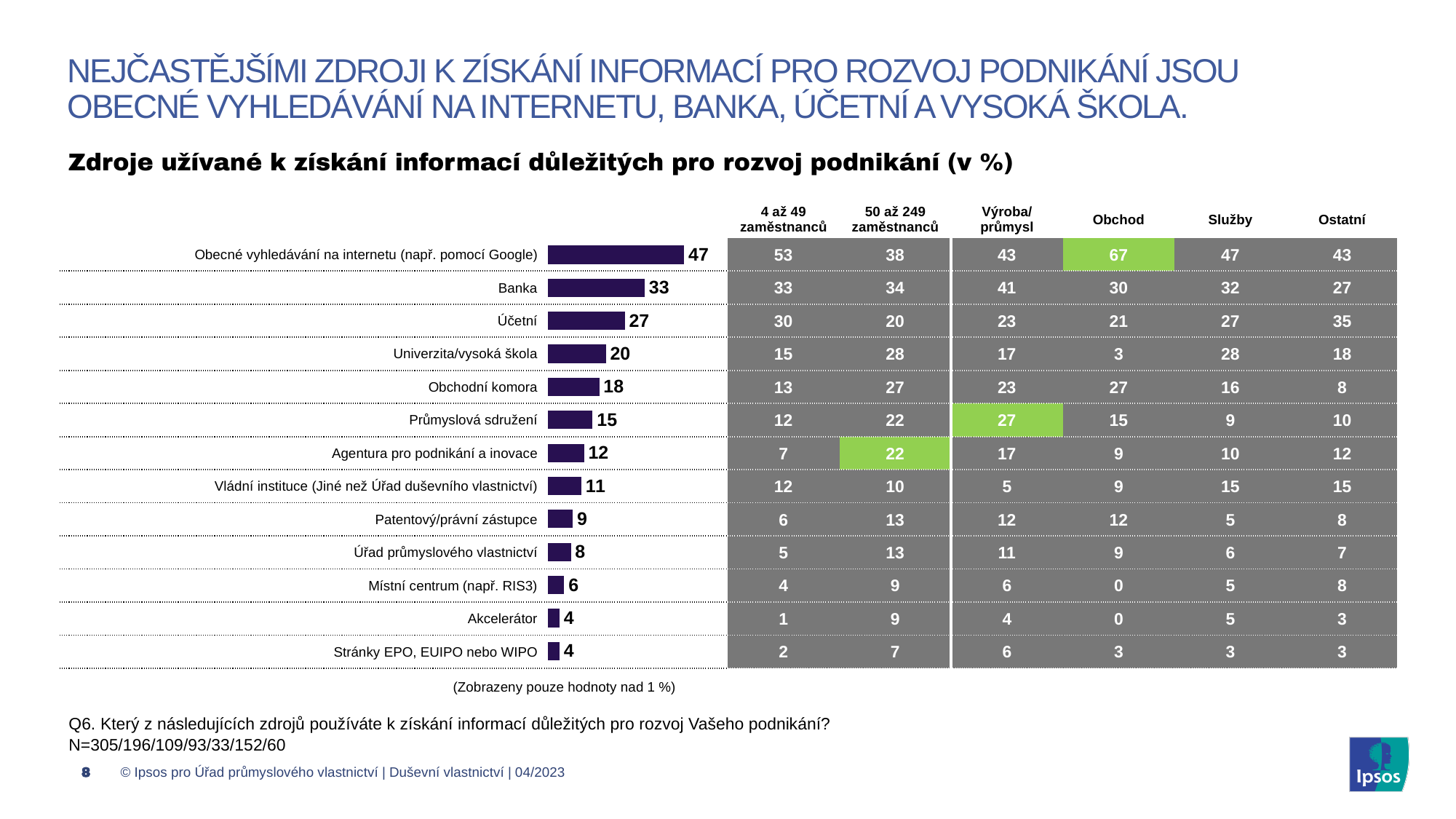

# Nejčastějšími zdroji k získání informací pro rozvoj podnikání jsou obecné vyhledávání na internetu, banka, účetní a vysoká škola.
Zdroje užívané k získání informací důležitých pro rozvoj podnikání (v %)

### Chart

| Category |  |
|---|---|
| Obecné vyhledávání na internetu (např. pomocí Google) | 47.213 |
| Banka | 33.443 |
| Účetní | 26.557 |
| Univerzita/vysoká škola | 20.0 |
| Obchodní komora | 17.705 |
| Průmyslová sdružení | 15.41 |
| Agentura pro podnikání a inovace | 12.459 |
| Vládní instituce (Jiné než Úřad duševního vlastnictví) | 11.475 |
| Patentový/právní zástupce | 8.525 |
| Úřad průmyslového vlastnictví | 7.869 |
| Místní centrum (např. RIS3) | 5.574 |
| Akcelerátor | 3.934 |
| Stránky Evropského patentového úřadu, Úřadu Evropské unie pro duševní vlastnictví nebo Světové organizace duševního vlastnictví | 3.934 |
|  |  | 4 až 49 zaměstnanců | 50 až 249 zaměstnanců | Výroba/ průmysl | Obchod | Služby | Ostatní |
| --- | --- | --- | --- | --- | --- | --- | --- |
| Obecné vyhledávání na internetu (např. pomocí Google) |  | 53 | 38 | 43 | 67 | 47 | 43 |
| Banka |  | 33 | 34 | 41 | 30 | 32 | 27 |
| Účetní |  | 30 | 20 | 23 | 21 | 27 | 35 |
| Univerzita/vysoká škola |  | 15 | 28 | 17 | 3 | 28 | 18 |
| Obchodní komora |  | 13 | 27 | 23 | 27 | 16 | 8 |
| Průmyslová sdružení |  | 12 | 22 | 27 | 15 | 9 | 10 |
| Agentura pro podnikání a inovace |  | 7 | 22 | 17 | 9 | 10 | 12 |
| Vládní instituce (Jiné než Úřad duševního vlastnictví) |  | 12 | 10 | 5 | 9 | 15 | 15 |
| Patentový/právní zástupce |  | 6 | 13 | 12 | 12 | 5 | 8 |
| Úřad průmyslového vlastnictví |  | 5 | 13 | 11 | 9 | 6 | 7 |
| Místní centrum (např. RIS3) |  | 4 | 9 | 6 | 0 | 5 | 8 |
| Akcelerátor |  | 1 | 9 | 4 | 0 | 5 | 3 |
| Stránky EPO, EUIPO nebo WIPO |  | 2 | 7 | 6 | 3 | 3 | 3 |
(Zobrazeny pouze hodnoty nad 1 %)
Q6. Který z následujících zdrojů používáte k získání informací důležitých pro rozvoj Vašeho podnikání?
N=305/196/109/93/33/152/60

8
© Ipsos pro Úřad průmyslového vlastnictví | Duševní vlastnictví | 04/2023